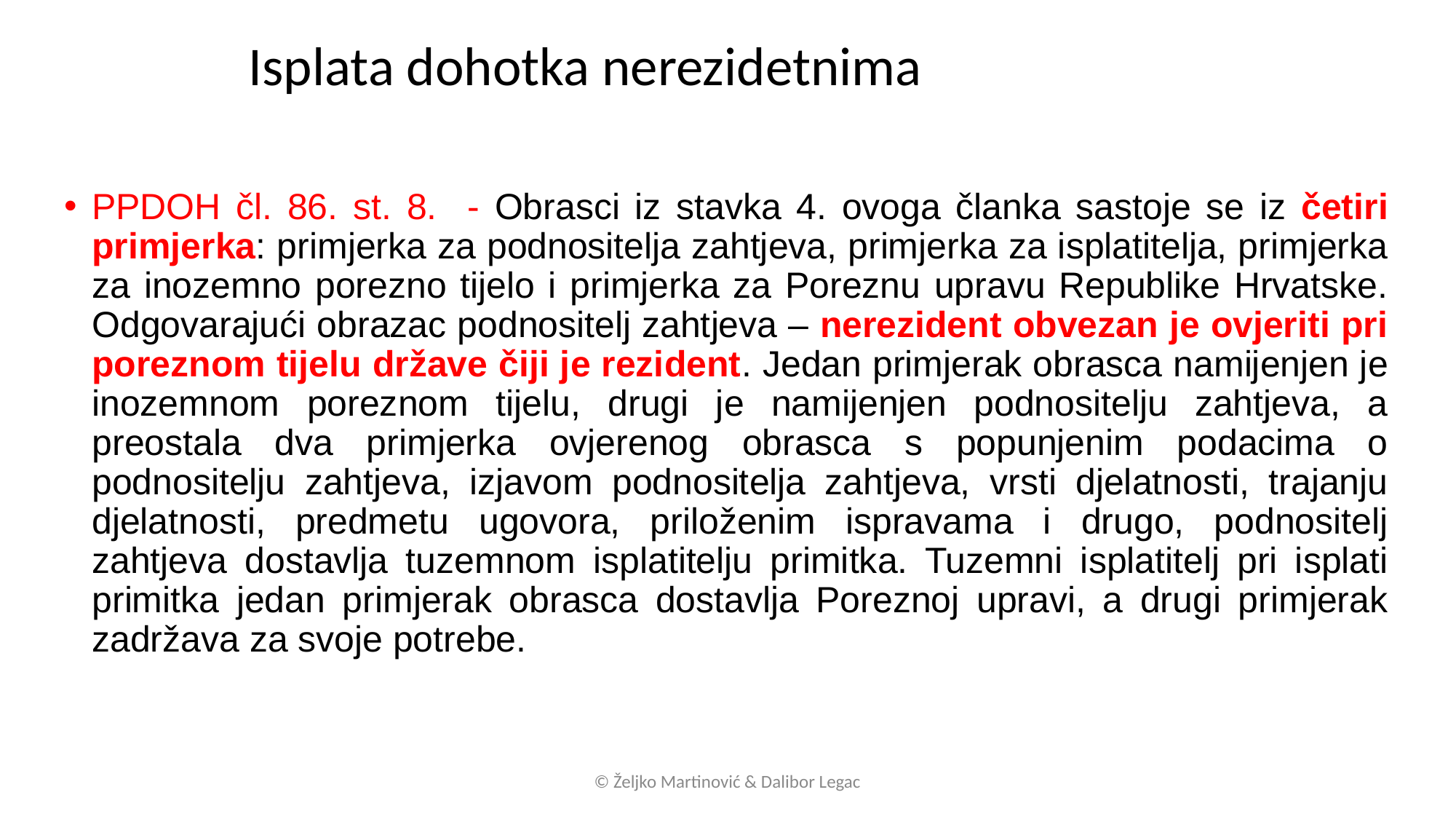

# Isplata dohotka nerezidetnima

PPDOH čl. 86. st. 8.  - Obrasci iz stavka 4. ovoga članka sastoje se iz četiri primjerka: primjerka za podnositelja zahtjeva, primjerka za isplatitelja, primjerka za inozemno porezno tijelo i primjerka za Poreznu upravu Republike Hrvatske. Odgovarajući obrazac podnositelj zahtjeva – nerezident obvezan je ovjeriti pri poreznom tijelu države čiji je rezident. Jedan primjerak obrasca namijenjen je inozemnom poreznom tijelu, drugi je namijenjen podnositelju zahtjeva, a preostala dva primjerka ovjerenog obrasca s popunjenim podacima o podnositelju zahtjeva, izjavom podnositelja zahtjeva, vrsti djelatnosti, trajanju djelatnosti, predmetu ugovora, priloženim ispravama i drugo, podnositelj zahtjeva dostavlja tuzemnom isplatitelju primitka. Tuzemni isplatitelj pri isplati primitka jedan primjerak obrasca dostavlja Poreznoj upravi, a drugi primjerak zadržava za svoje potrebe.
© Željko Martinović & Dalibor Legac